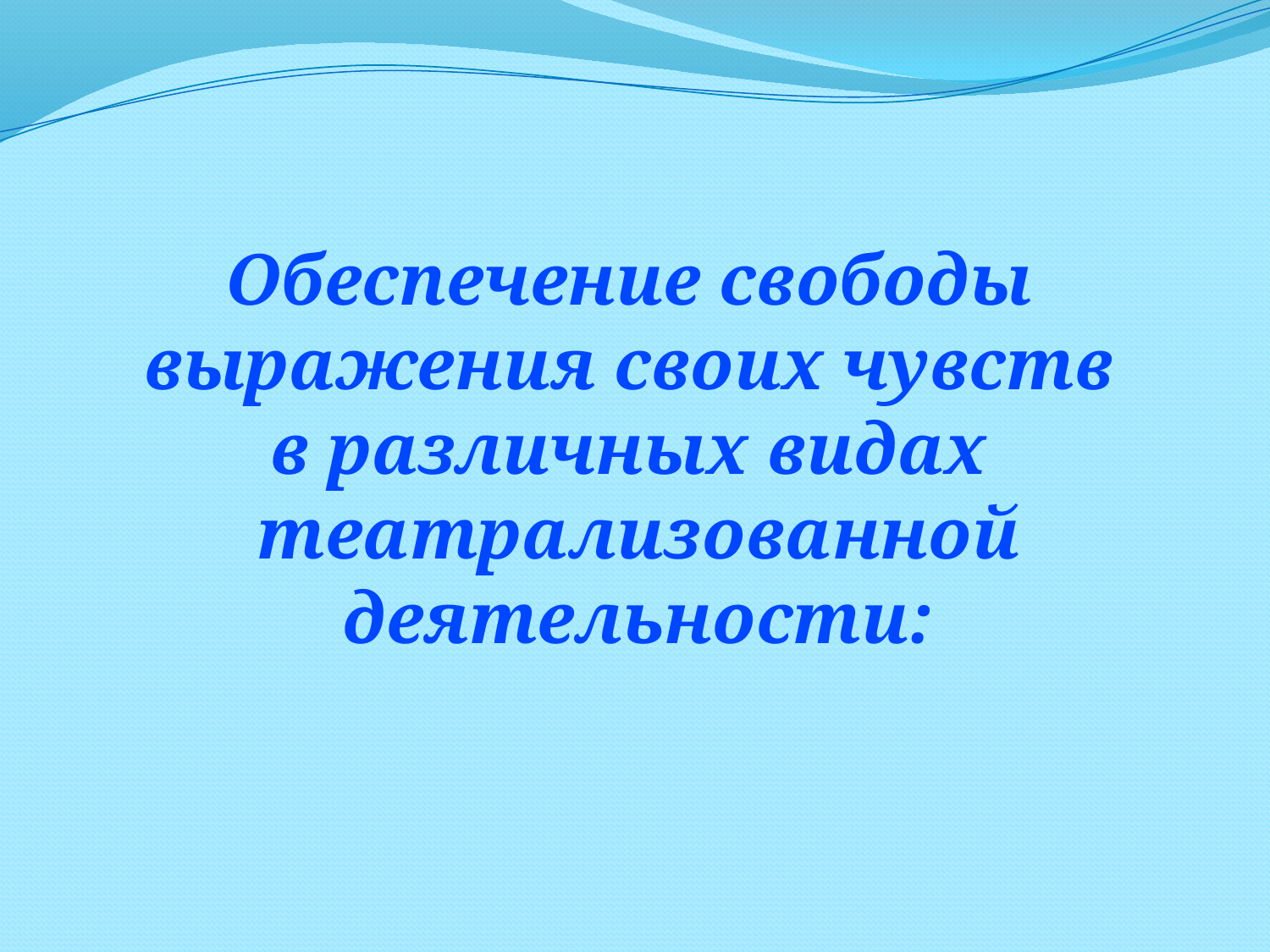

Обеспечение свободы
выражения своих чувств
в различных видах
театрализованной деятельности: